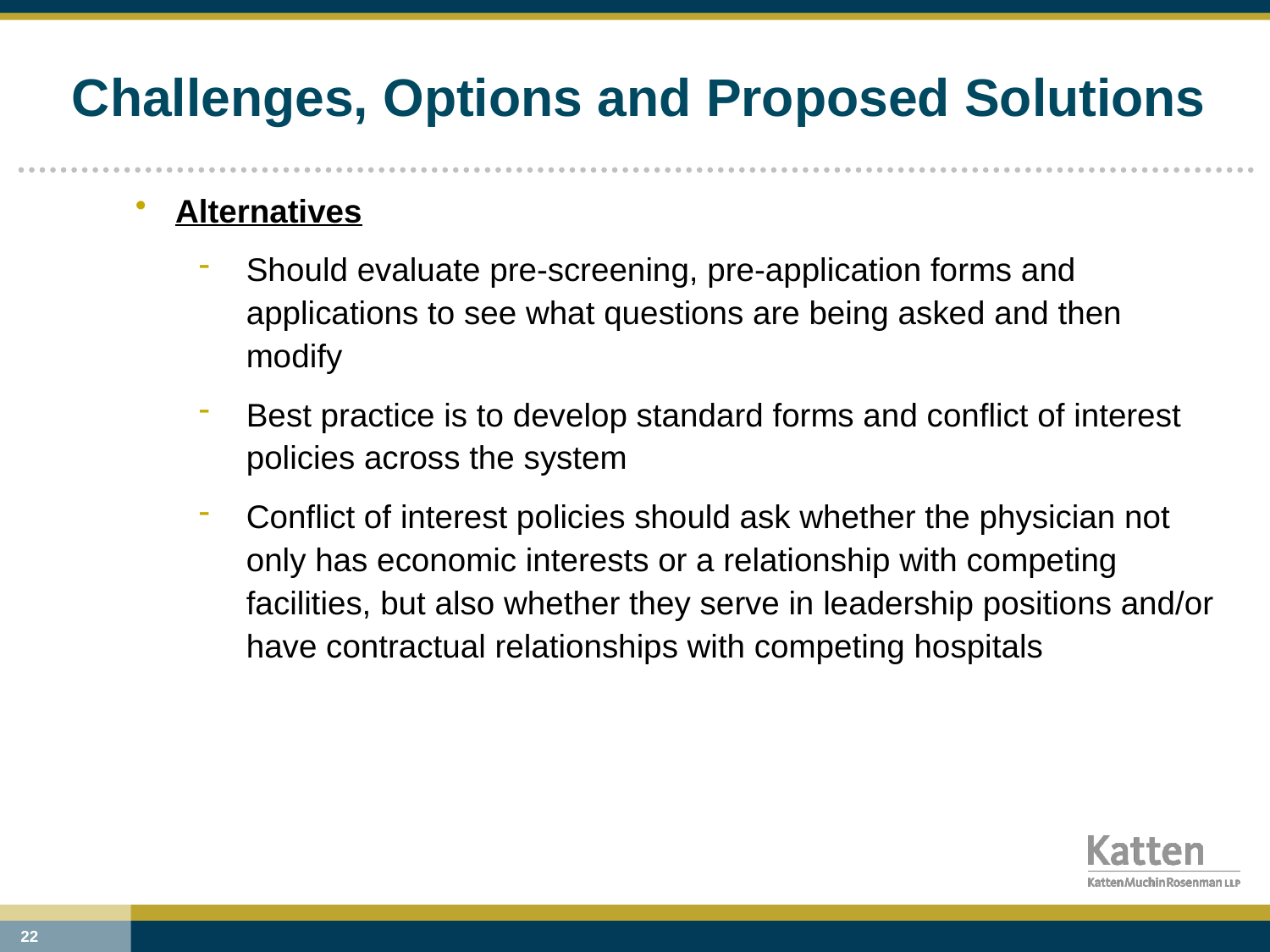

# Challenges, Options and Proposed Solutions
Alternatives
Should evaluate pre-screening, pre-application forms and applications to see what questions are being asked and then modify
Best practice is to develop standard forms and conflict of interest policies across the system
Conflict of interest policies should ask whether the physician not only has economic interests or a relationship with competing facilities, but also whether they serve in leadership positions and/or have contractual relationships with competing hospitals